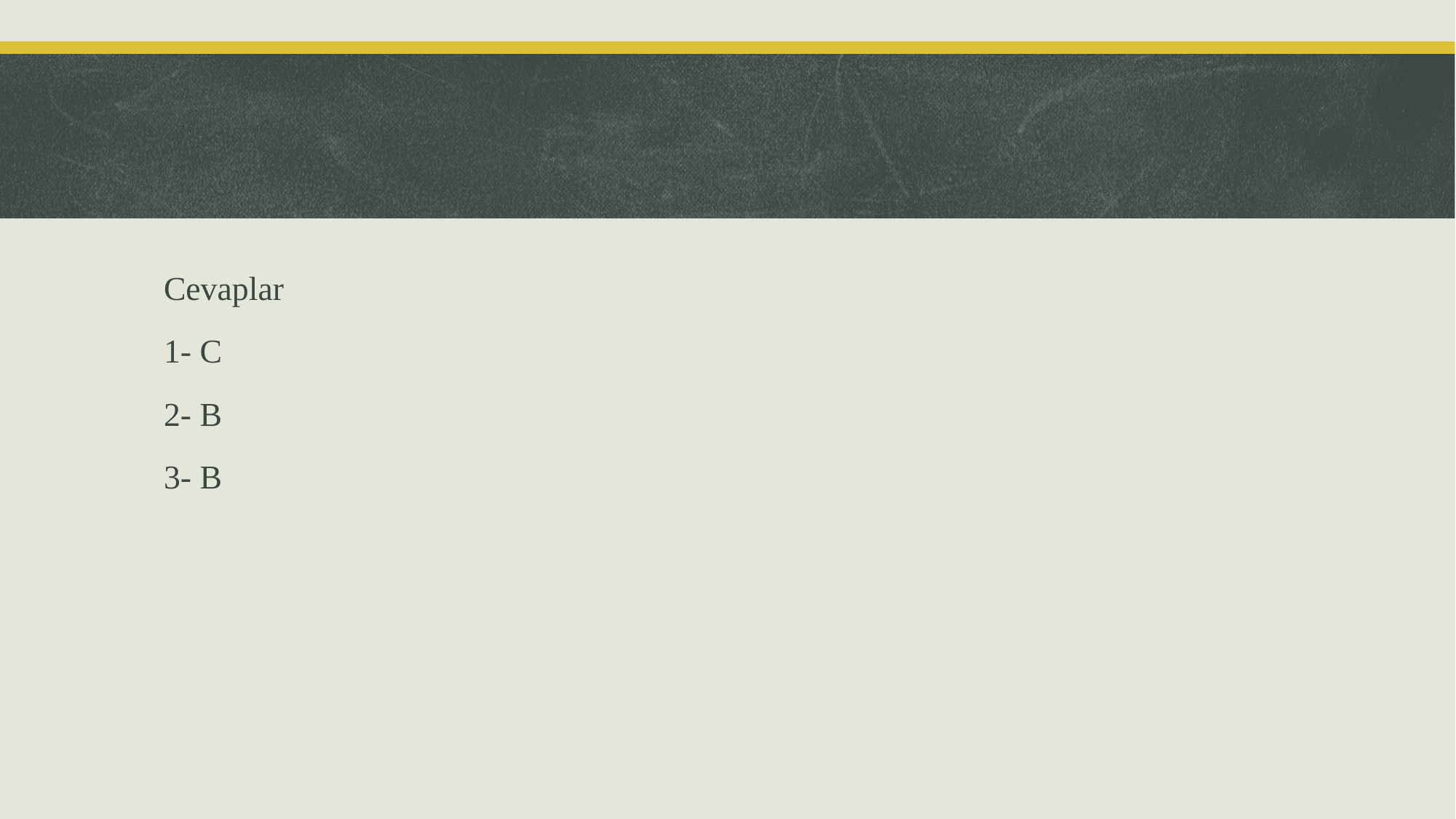

Cevaplar
1- C
2- B
3- B